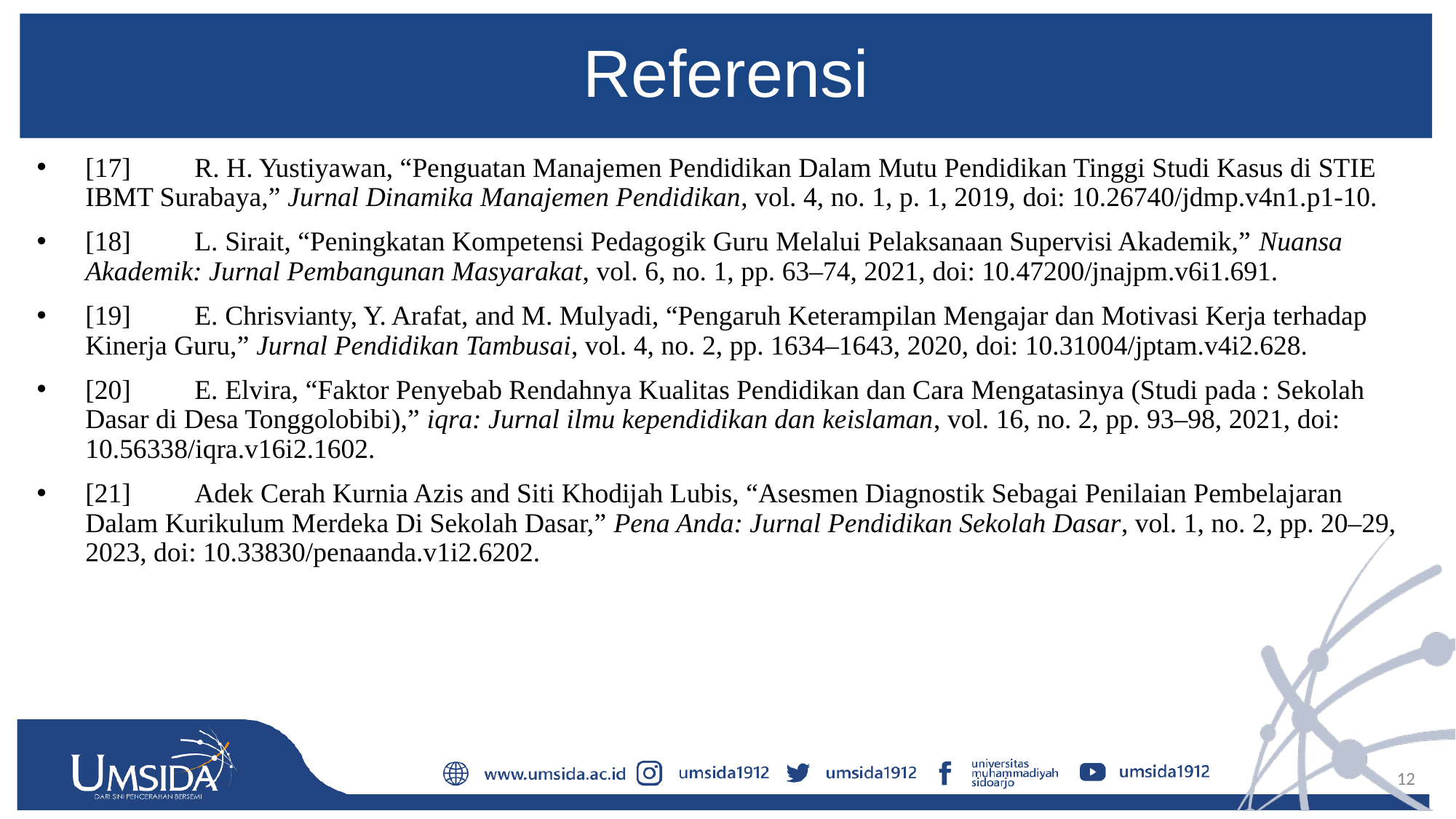

# Referensi
[17]	R. H. Yustiyawan, “Penguatan Manajemen Pendidikan Dalam Mutu Pendidikan Tinggi Studi Kasus di STIE IBMT Surabaya,” Jurnal Dinamika Manajemen Pendidikan, vol. 4, no. 1, p. 1, 2019, doi: 10.26740/jdmp.v4n1.p1-10.
[18]	L. Sirait, “Peningkatan Kompetensi Pedagogik Guru Melalui Pelaksanaan Supervisi Akademik,” Nuansa Akademik: Jurnal Pembangunan Masyarakat, vol. 6, no. 1, pp. 63–74, 2021, doi: 10.47200/jnajpm.v6i1.691.
[19]	E. Chrisvianty, Y. Arafat, and M. Mulyadi, “Pengaruh Keterampilan Mengajar dan Motivasi Kerja terhadap Kinerja Guru,” Jurnal Pendidikan Tambusai, vol. 4, no. 2, pp. 1634–1643, 2020, doi: 10.31004/jptam.v4i2.628.
[20]	E. Elvira, “Faktor Penyebab Rendahnya Kualitas Pendidikan dan Cara Mengatasinya (Studi pada : Sekolah Dasar di Desa Tonggolobibi),” iqra: Jurnal ilmu kependidikan dan keislaman, vol. 16, no. 2, pp. 93–98, 2021, doi: 10.56338/iqra.v16i2.1602.
[21]	Adek Cerah Kurnia Azis and Siti Khodijah Lubis, “Asesmen Diagnostik Sebagai Penilaian Pembelajaran Dalam Kurikulum Merdeka Di Sekolah Dasar,” Pena Anda: Jurnal Pendidikan Sekolah Dasar, vol. 1, no. 2, pp. 20–29, 2023, doi: 10.33830/penaanda.v1i2.6202.